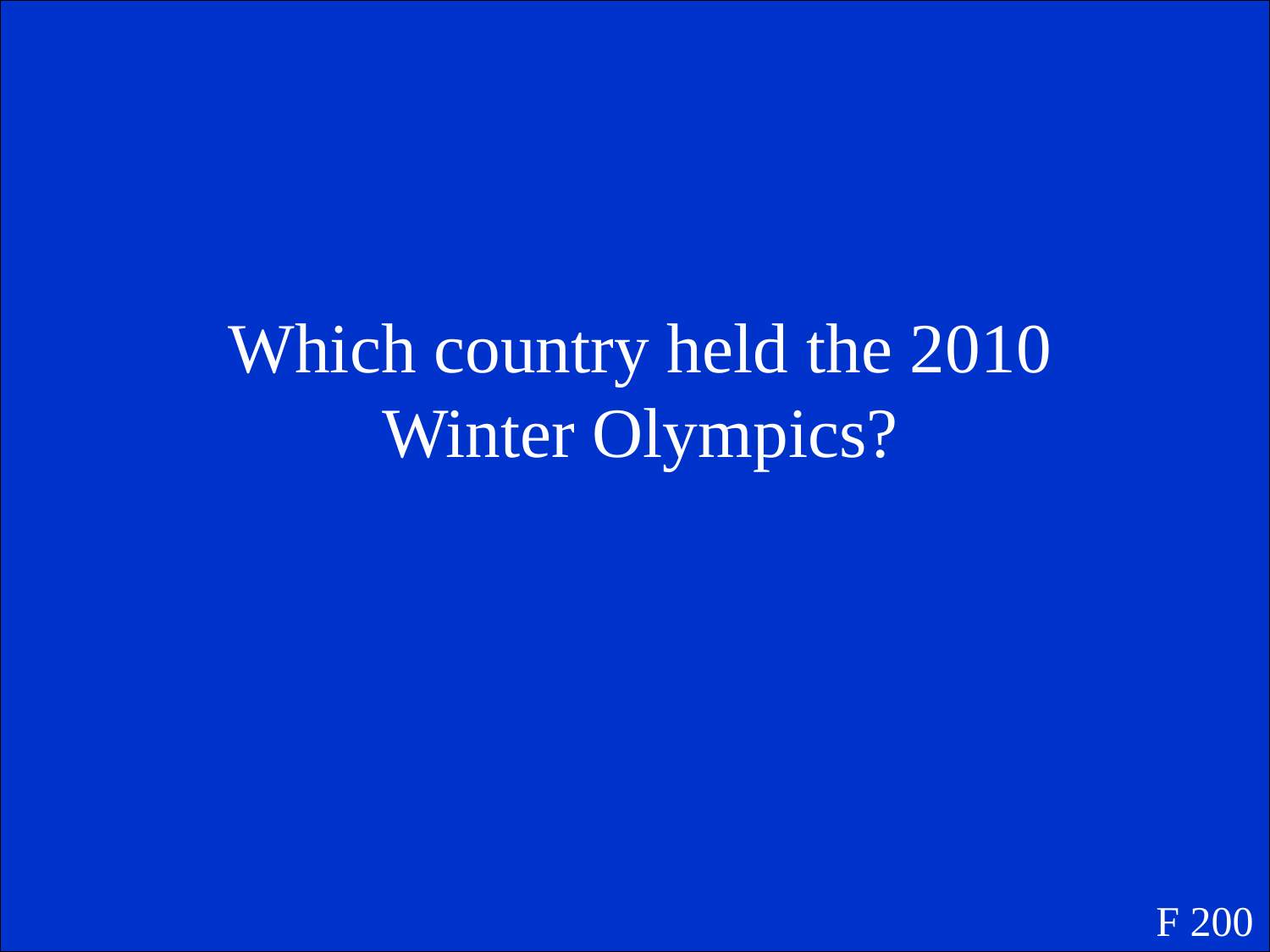

Which country held the 2010 Winter Olympics?
F 200